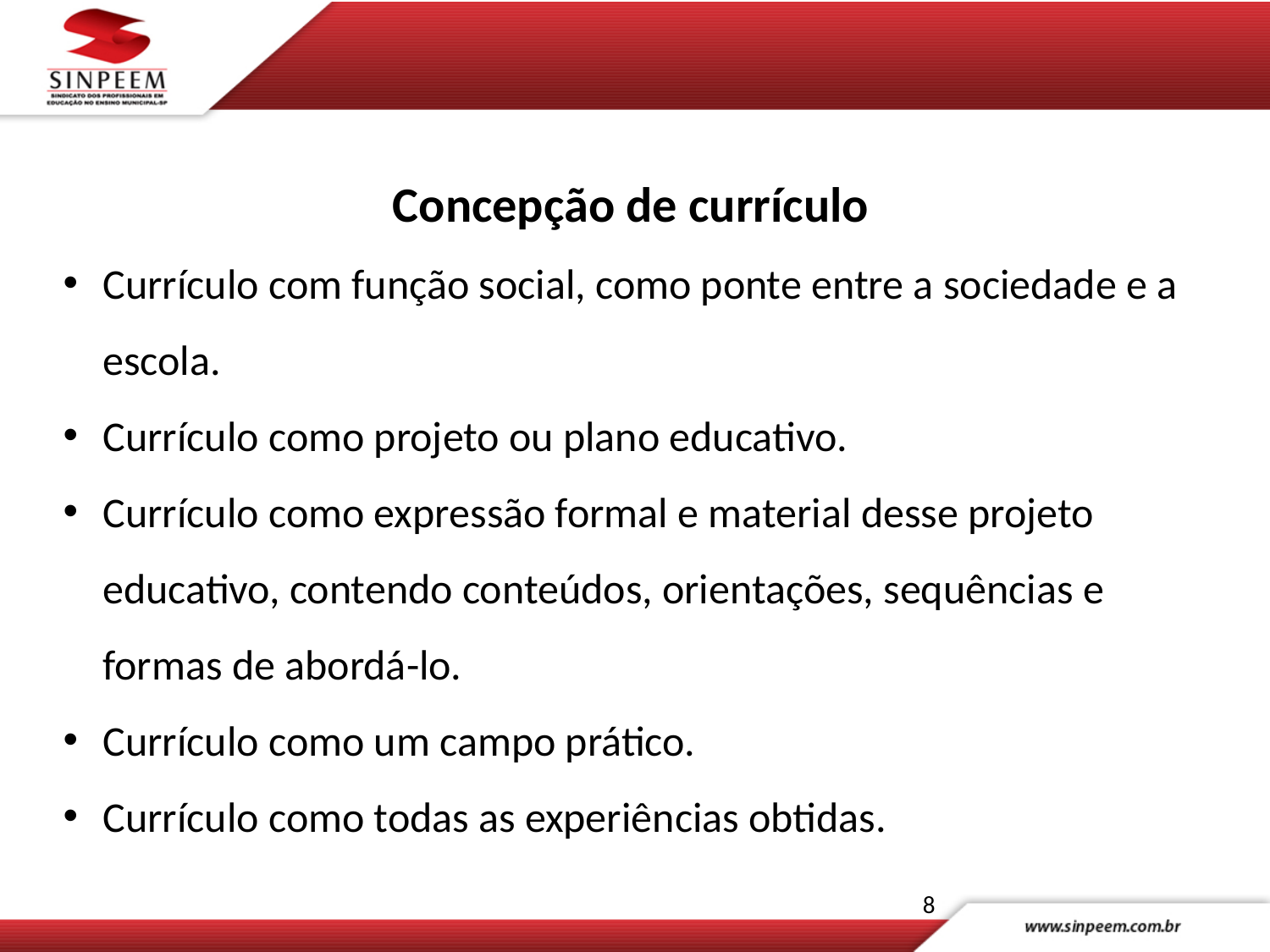

Concepção de currículo
Currículo com função social, como ponte entre a sociedade e a escola.
Currículo como projeto ou plano educativo.
Currículo como expressão formal e material desse projeto educativo, contendo conteúdos, orientações, sequências e formas de abordá-lo.
Currículo como um campo prático.
Currículo como todas as experiências obtidas.

8